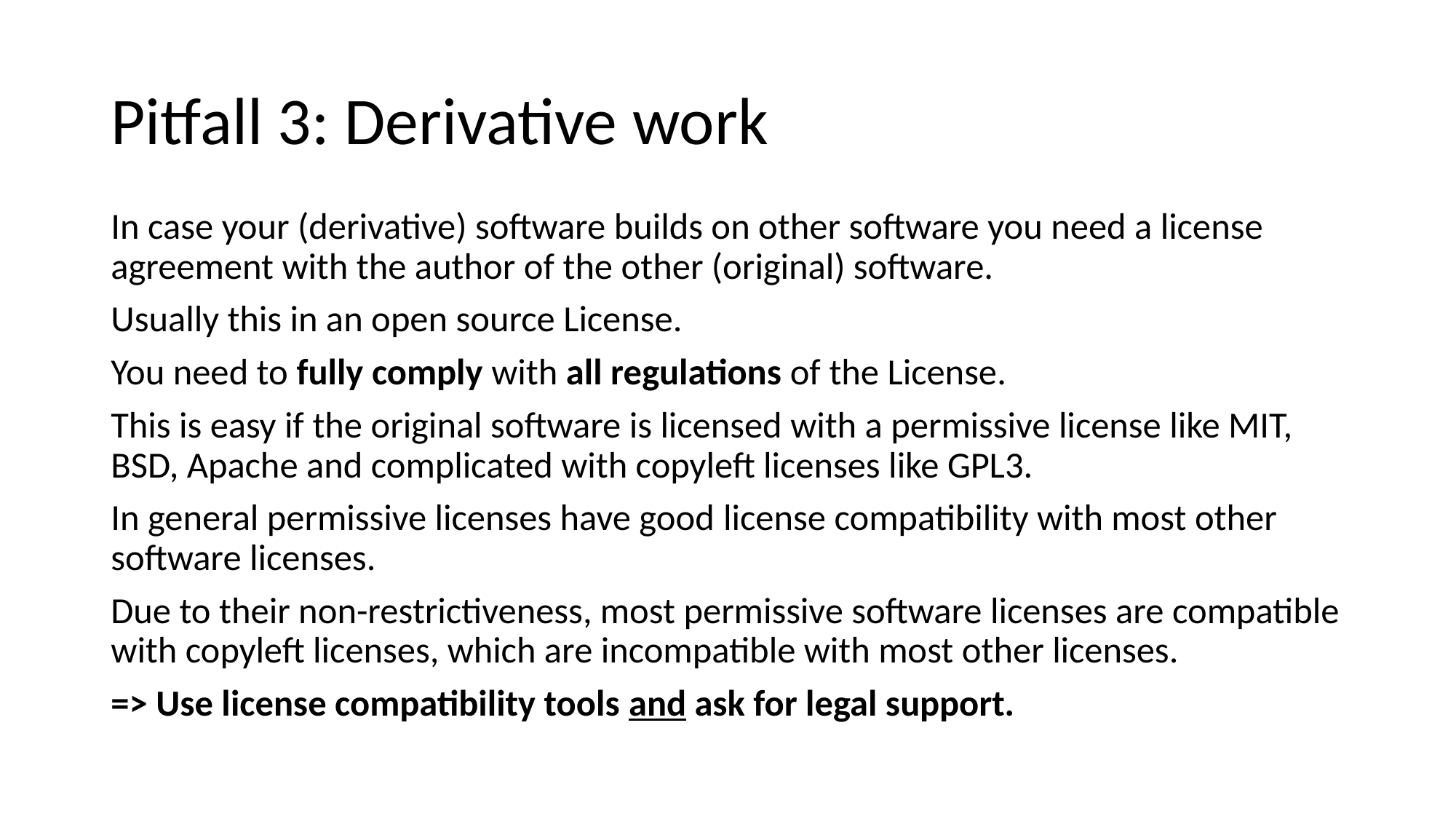

# Pitfall 3: Derivative work
In case your (derivative) software builds on other software you need a license agreement with the author of the other (original) software.
Usually this in an open source License.
You need to fully comply with all regulations of the License.
This is easy if the original software is licensed with a permissive license like MIT, BSD, Apache and complicated with copyleft licenses like GPL3.
In general permissive licenses have good license compatibility with most other software licenses.
Due to their non-restrictiveness, most permissive software licenses are compatible with copyleft licenses, which are incompatible with most other licenses.
=> Use license compatibility tools and ask for legal support.